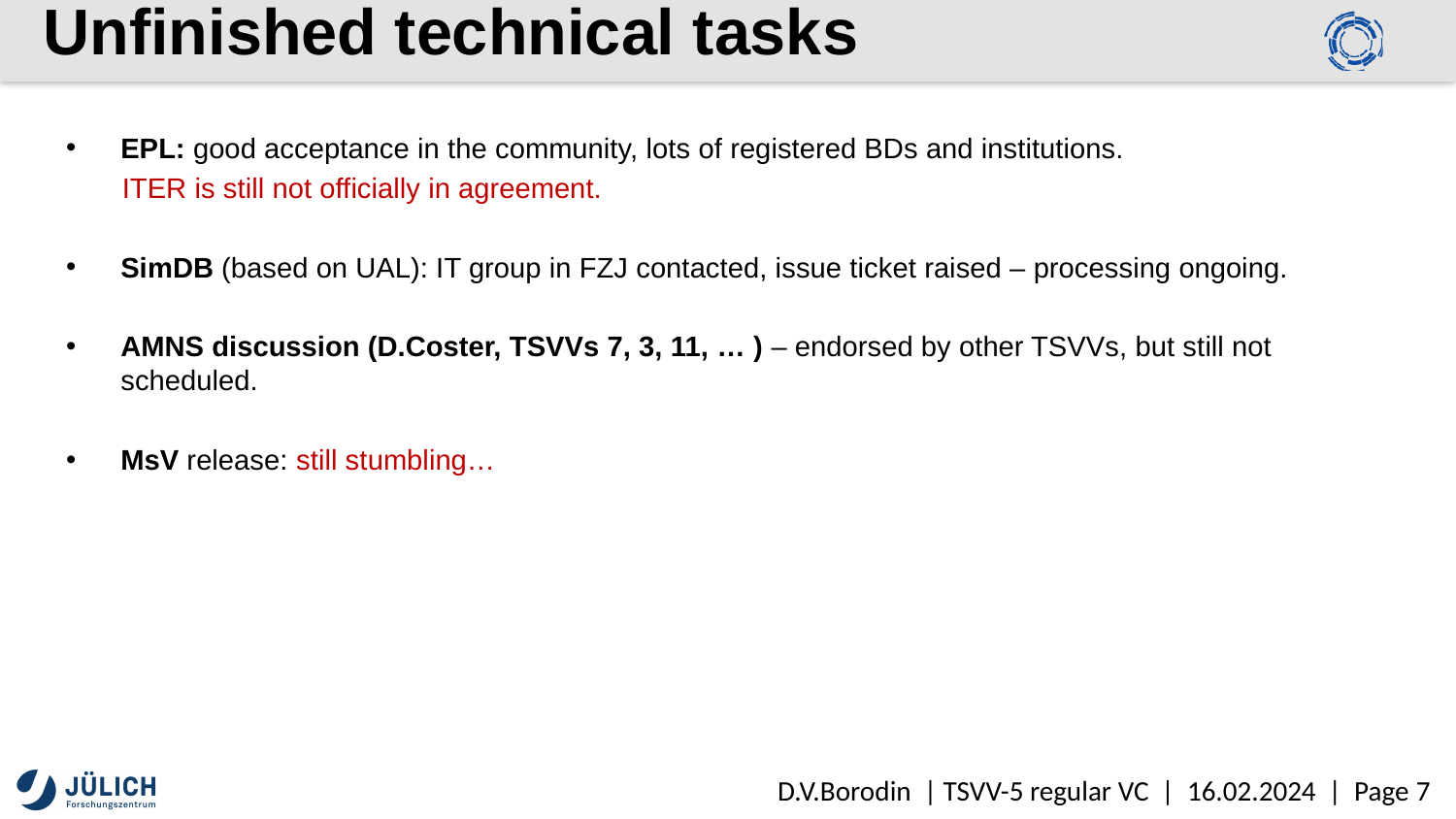

# Unfinished technical tasks
EPL: good acceptance in the community, lots of registered BDs and institutions.
       ITER is still not officially in agreement.

SimDB (based on UAL): IT group in FZJ contacted, issue ticket raised – processing ongoing.

AMNS discussion (D.Coster, TSVVs 7, 3, 11, … ) – endorsed by other TSVVs, but still not scheduled.

MsV release: still stumbling…